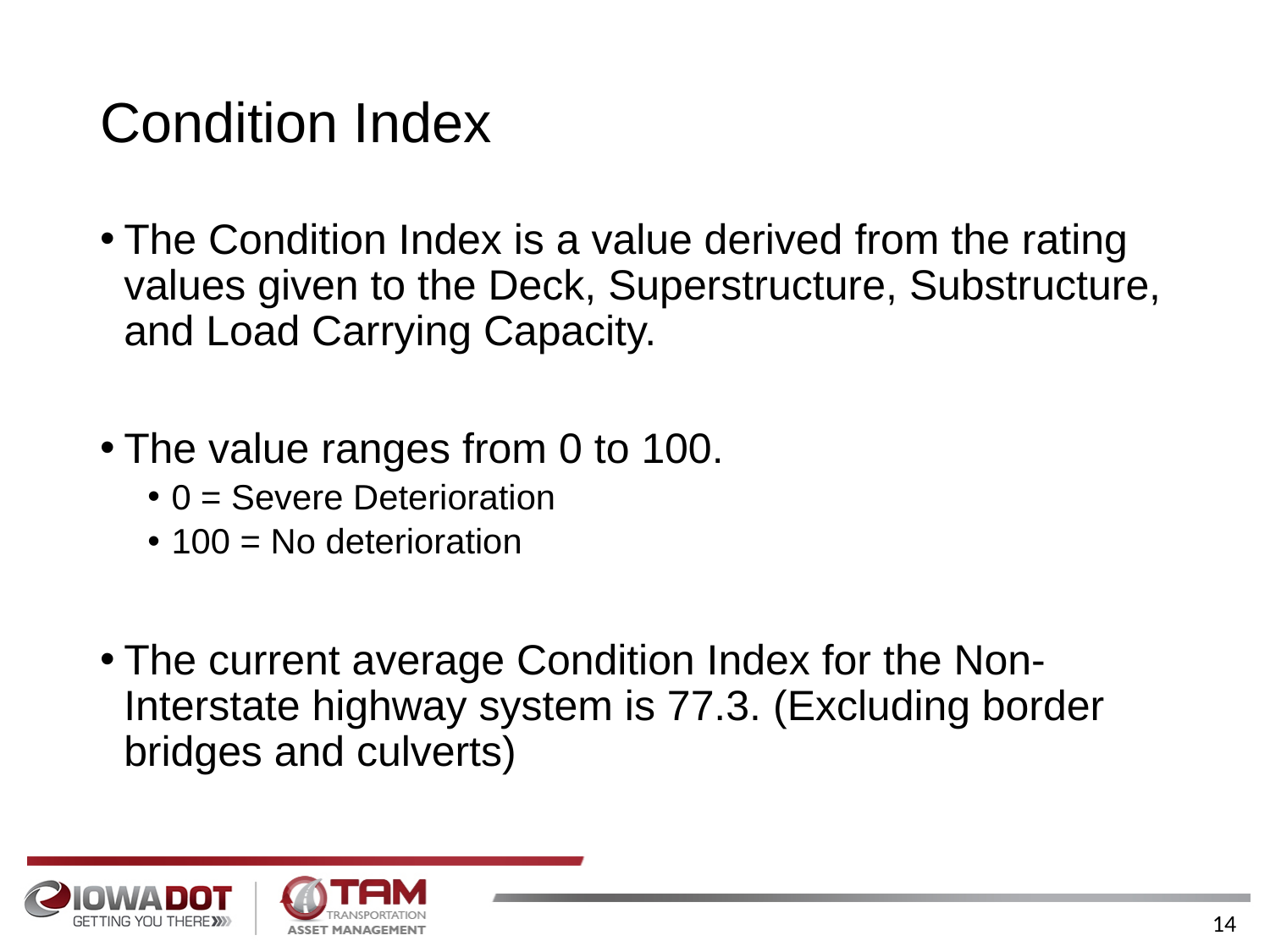

# Condition Index
The Condition Index is a value derived from the rating values given to the Deck, Superstructure, Substructure, and Load Carrying Capacity.

The value ranges from 0 to 100.
0 = Severe Deterioration
100 = No deterioration

The current average Condition Index for the Non-Interstate highway system is 77.3. (Excluding border bridges and culverts)
14